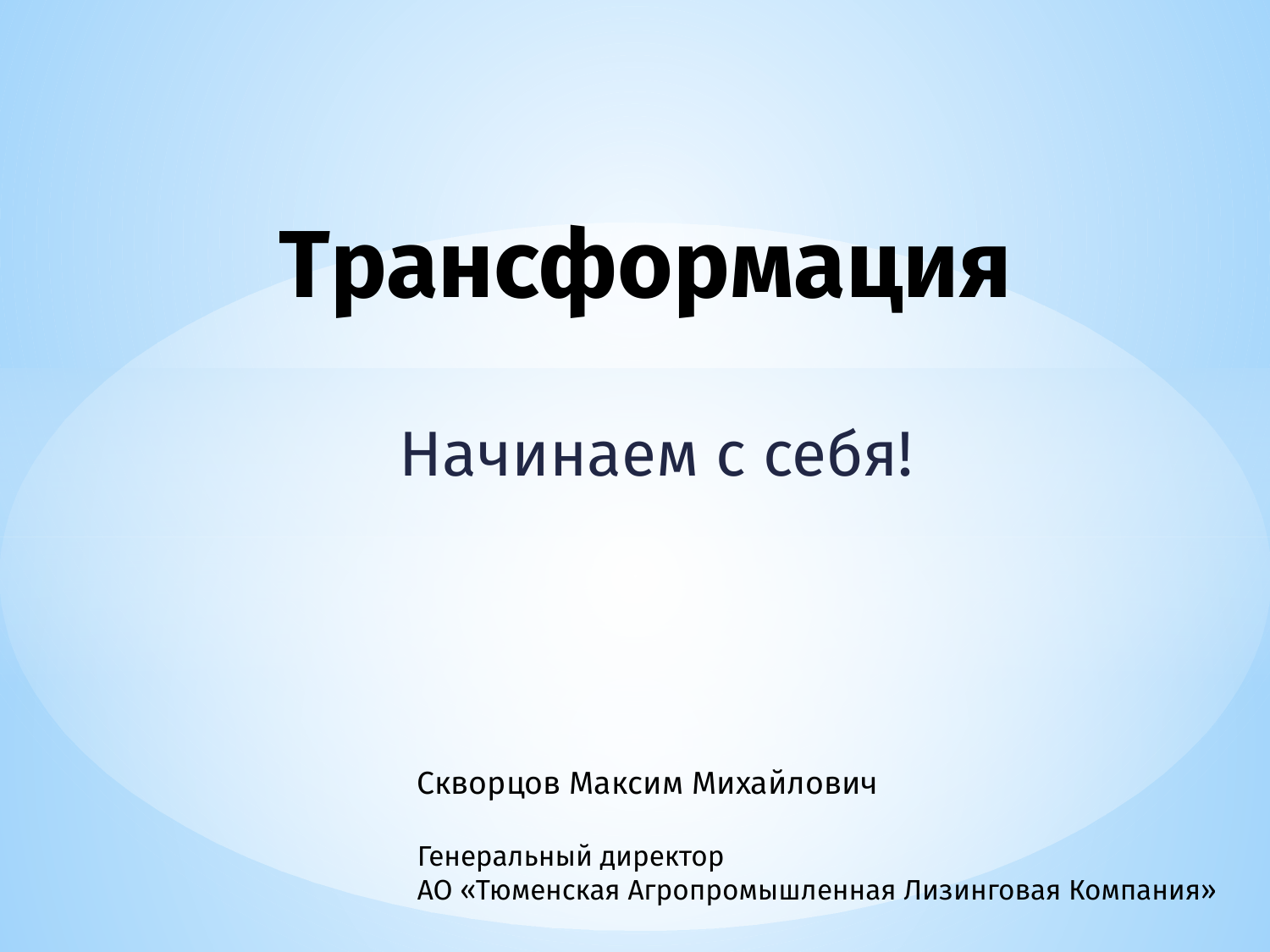

# Трансформация
Начинаем с себя!
Скворцов Максим Михайлович

Генеральный директор
АО «Тюменская Агропромышленная Лизинговая Компания»